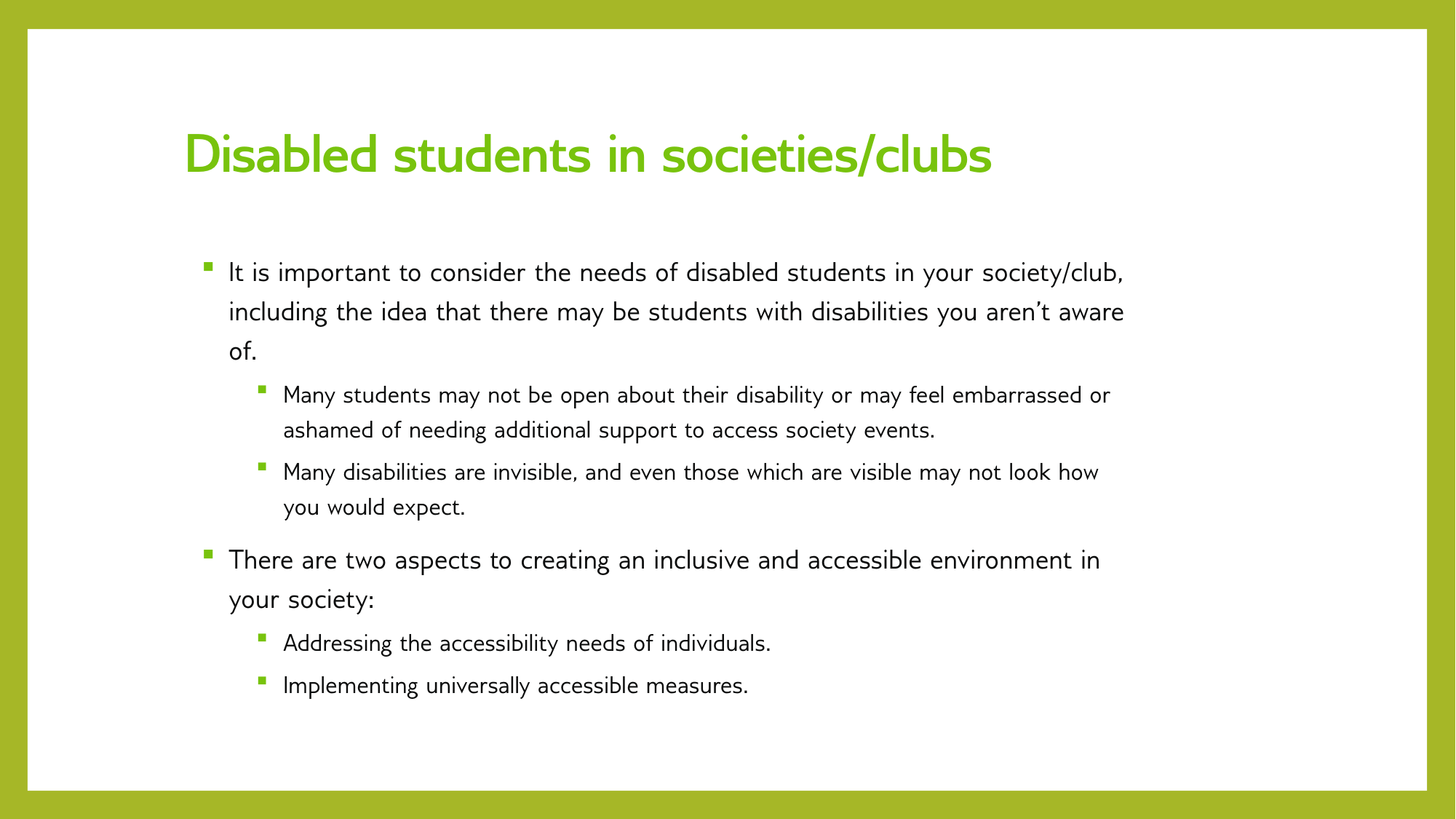

Disabled students in societies/clubs
It is important to consider the needs of disabled students in your society/club, including the idea that there may be students with disabilities you aren’t aware of.
Many students may not be open about their disability or may feel embarrassed or ashamed of needing additional support to access society events.
Many disabilities are invisible, and even those which are visible may not look how you would expect.
There are two aspects to creating an inclusive and accessible environment in your society:
Addressing the accessibility needs of individuals.
Implementing universally accessible measures.